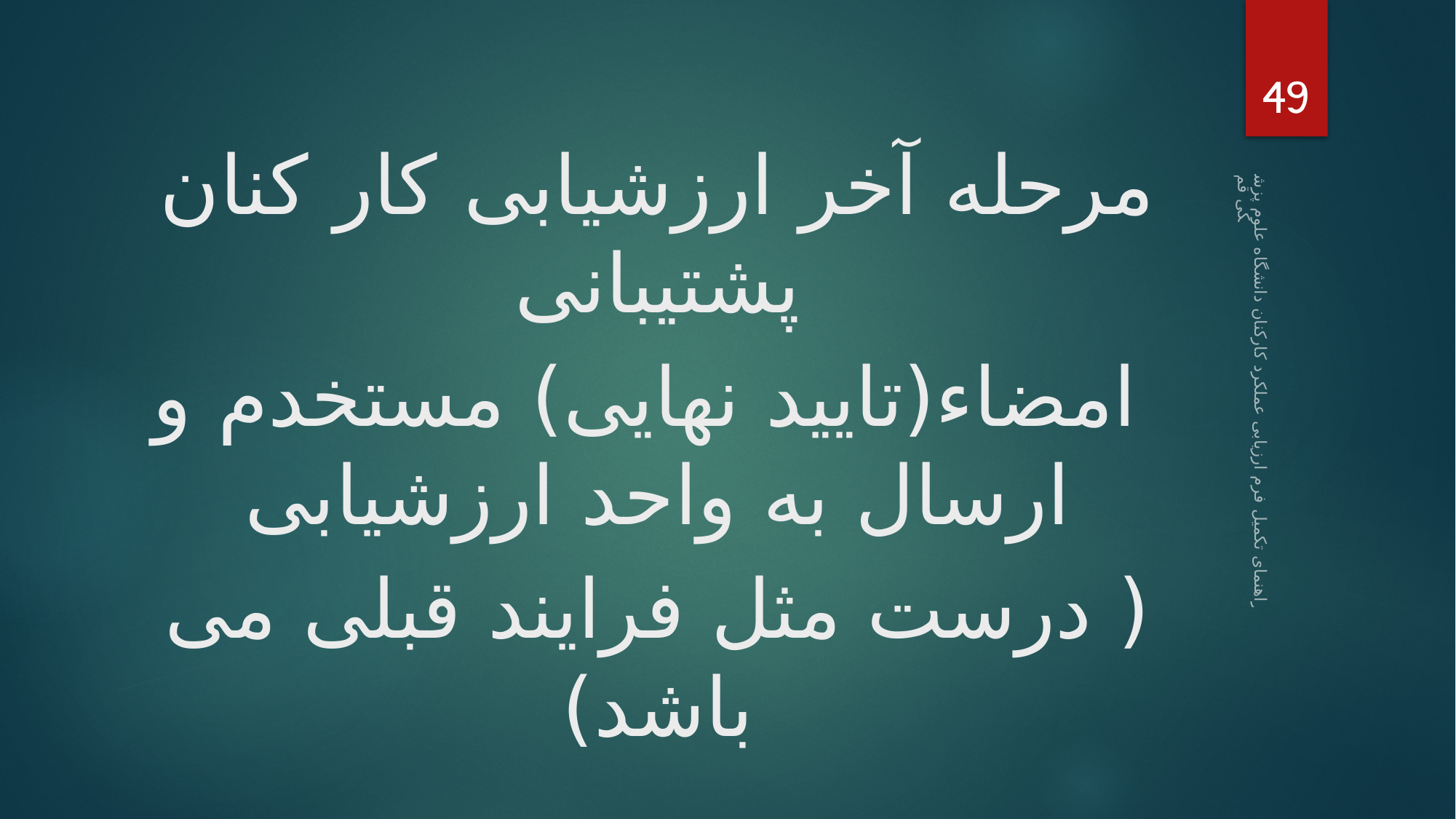

49
مرحله آخر ارزشیابی کار کنان پشتیبانی
 امضاء(تایید نهایی) مستخدم و ارسال به واحد ارزشیابی
( درست مثل فرایند قبلی می باشد)
راهنمای تکمیل فرم ارزیابی عملکرد کارکنان دانشگاه علوم پزشکی قم